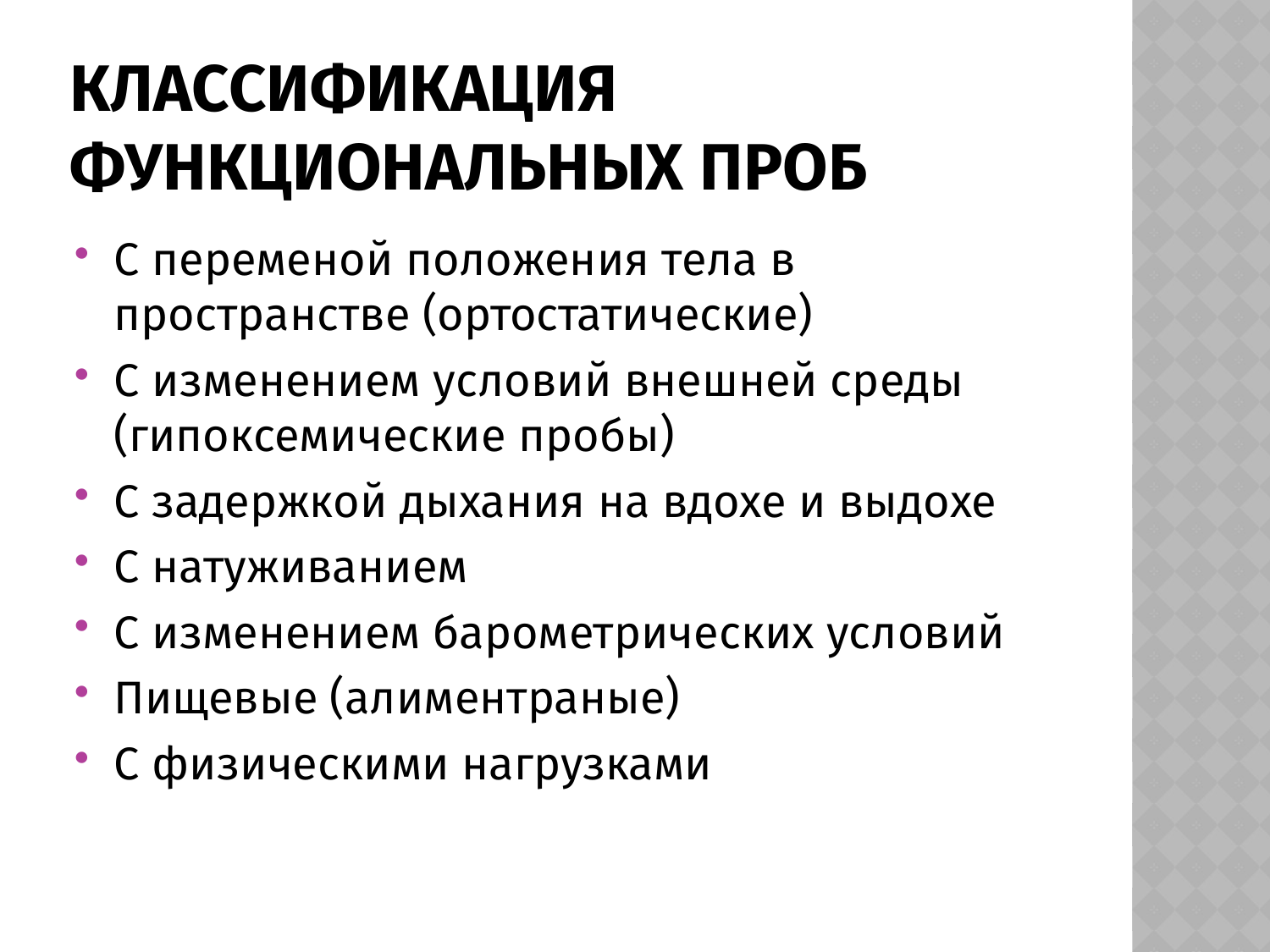

# Классификация функциональных проб
С переменой положения тела в пространстве (ортостатические)
С изменением условий внешней среды (гипоксемические пробы)
С задержкой дыхания на вдохе и выдохе
С натуживанием
С изменением барометрических условий
Пищевые (алиментраные)
С физическими нагрузками